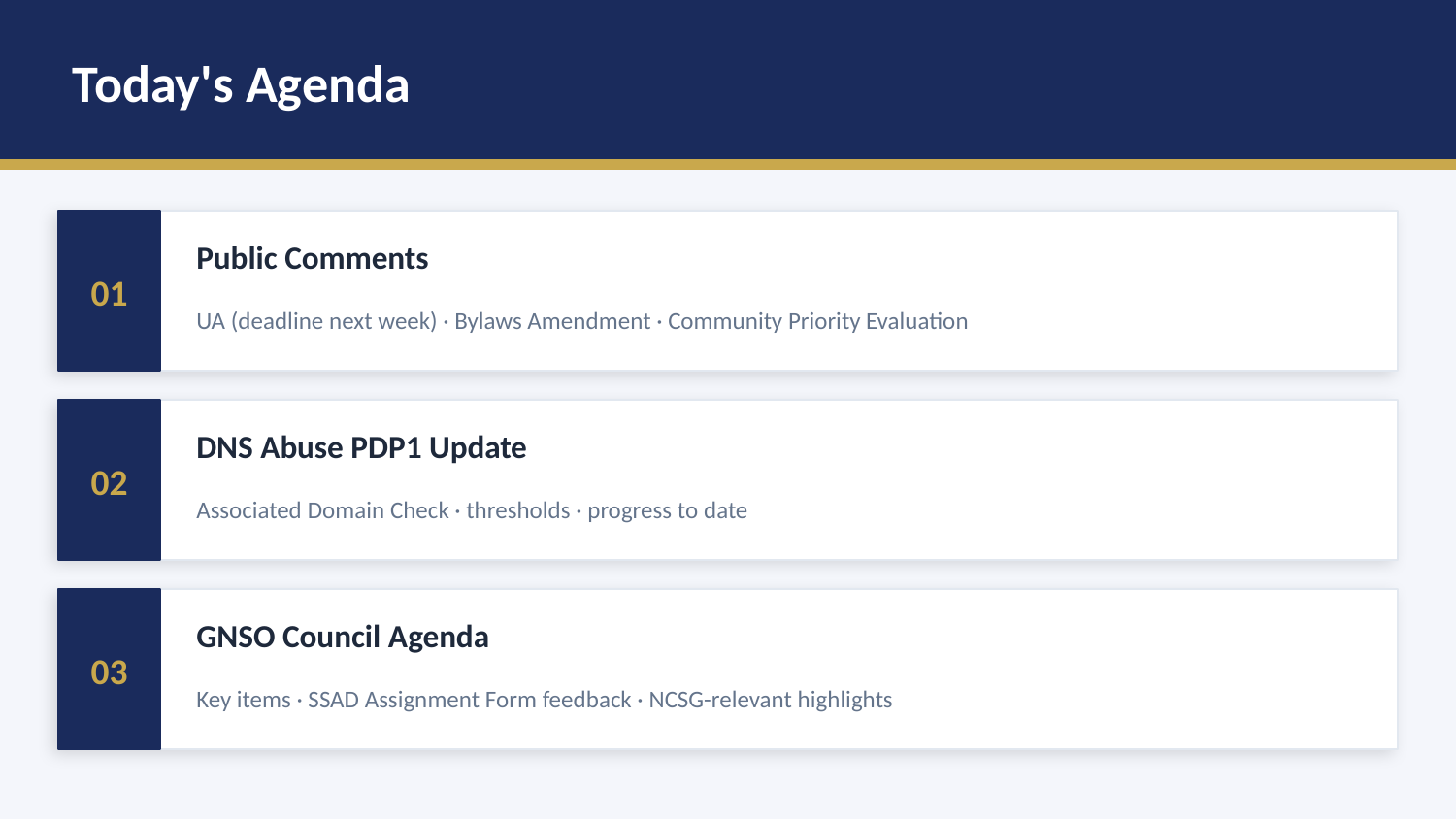

Today's Agenda

Public Comments
01
UA (deadline next week) · Bylaws Amendment · Community Priority Evaluation

DNS Abuse PDP1 Update
02
Associated Domain Check · thresholds · progress to date

GNSO Council Agenda
03
Key items · SSAD Assignment Form feedback · NCSG-relevant highlights